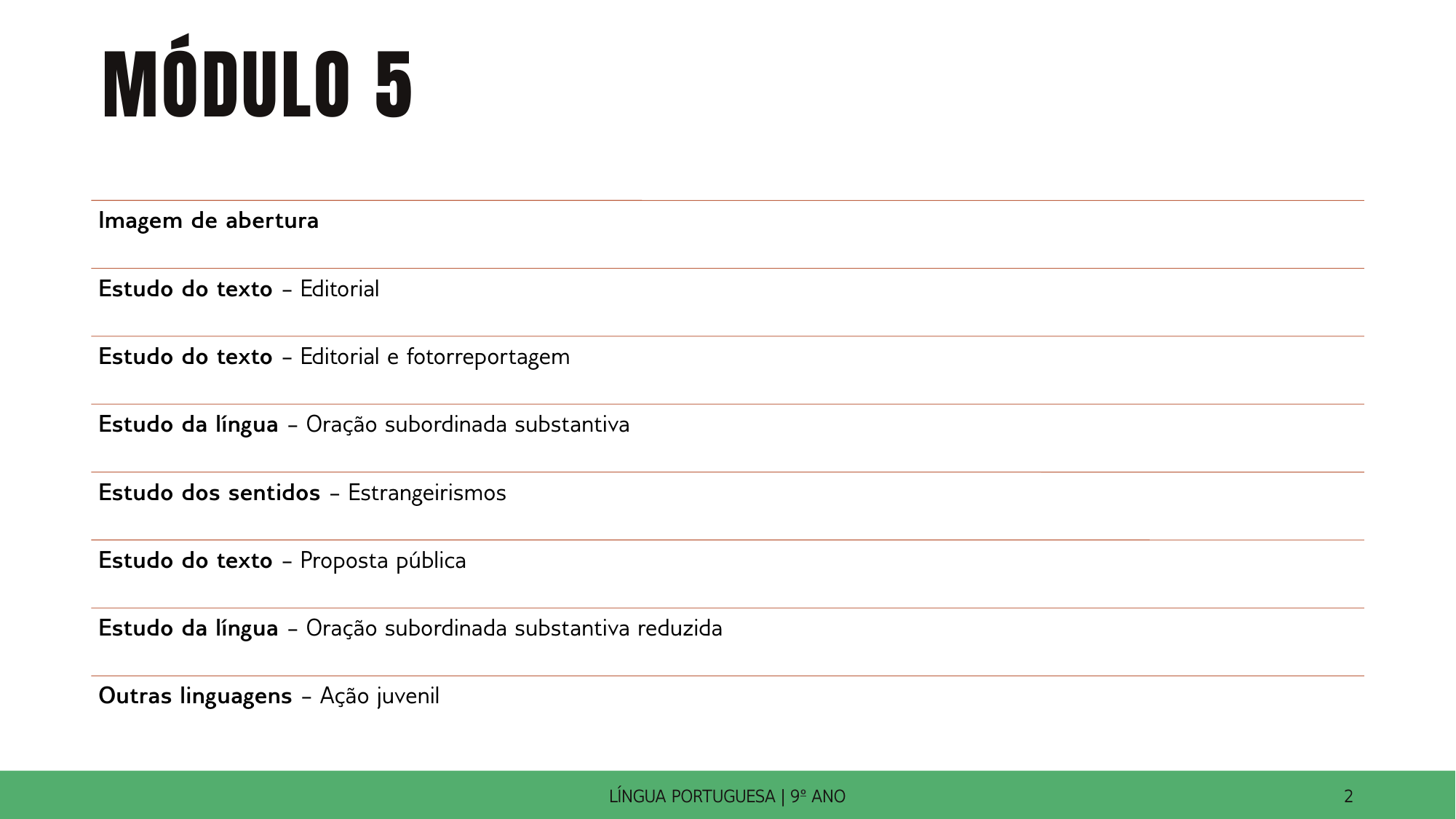

# MÓDULO 5

Imagem de abertura
Estudo do texto – Editorial
Estudo do texto – Editorial e fotorreportagem
Estudo da língua – Oração subordinada substantiva
Estudo dos sentidos – Estrangeirismos
Estudo do texto – Proposta pública
Estudo da língua – Oração subordinada substantiva reduzida
Outras linguagens – Ação juvenil
LÍNGUA PORTUGUESA | 9o ANO
2